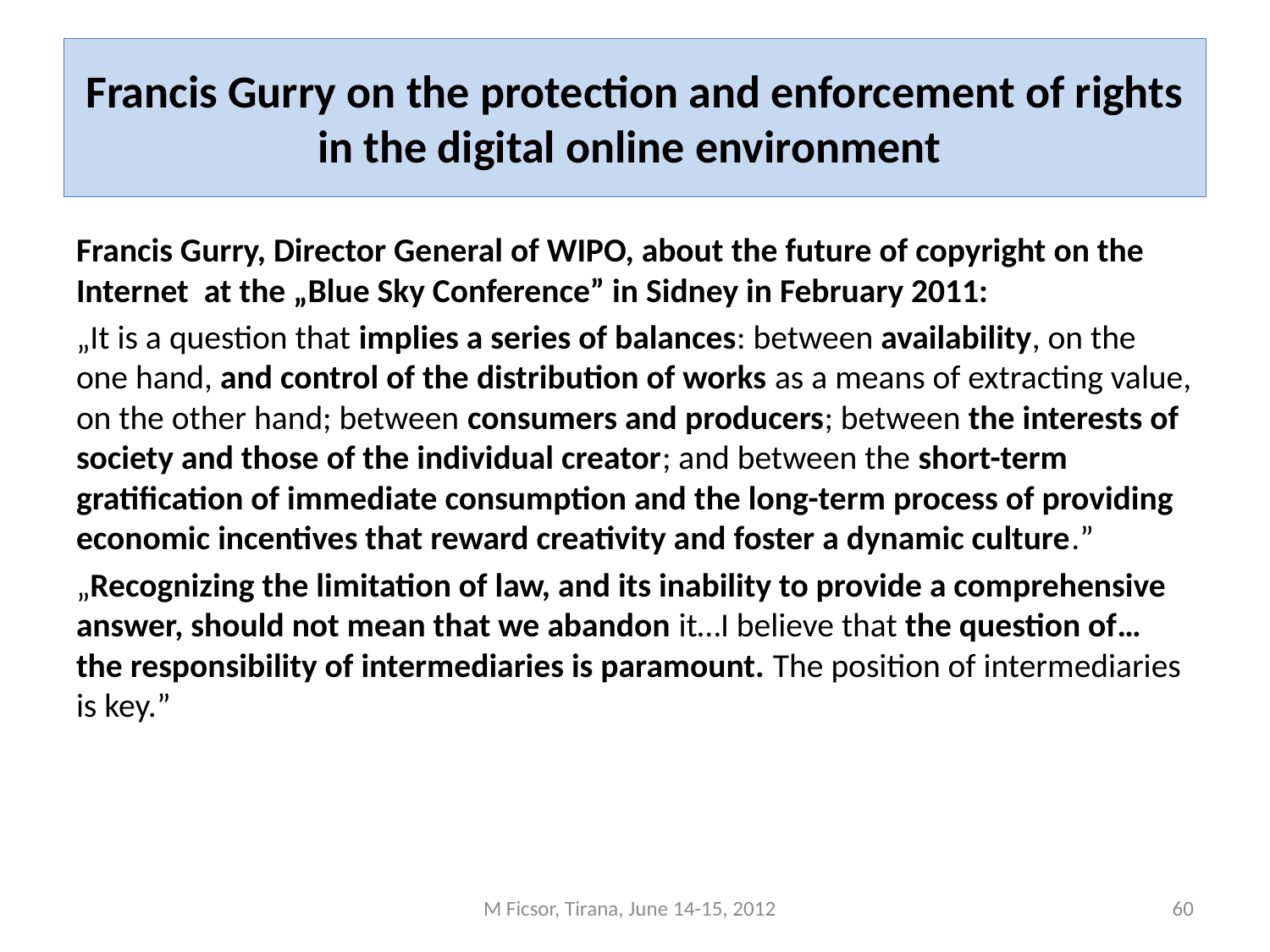

# Francis Gurry on the protection and enforcement of rights in the digital online environment
Francis Gurry, Director General of WIPO, about the future of copyright on the Internet  at the „Blue Sky Conference” in Sidney in February 2011:
„It is a question that implies a series of balances: between availability, on the one hand, and control of the distribution of works as a means of extracting value, on the other hand; between consumers and producers; between the interests of society and those of the individual creator; and between the short-term gratification of immediate consumption and the long-term process of providing economic incentives that reward creativity and foster a dynamic culture.”
„Recognizing the limitation of law, and its inability to provide a comprehensive answer, should not mean that we abandon it…I believe that the question of… the responsibility of intermediaries is paramount. The position of intermediaries is key.”

M Ficsor, Tirana, June 14-15, 2012
60